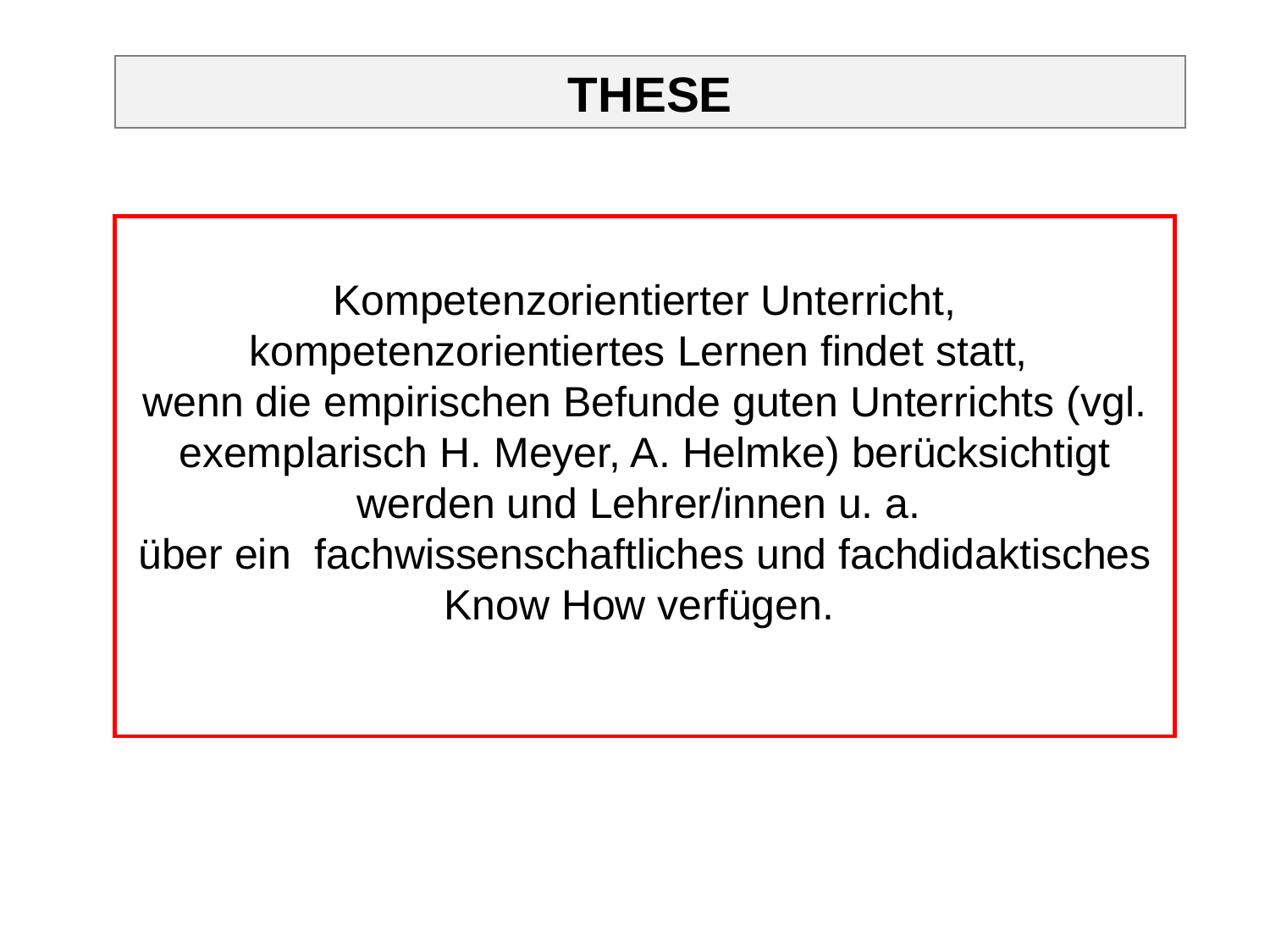

THESE

Kompetenzorientierter Unterricht, kompetenzorientiertes Lernen findet statt,
wenn die empirischen Befunde guten Unterrichts (vgl. exemplarisch H. Meyer, A. Helmke) berücksichtigt werden und Lehrer/innen u. a.
über ein  fachwissenschaftliches und fachdidaktisches Know How verfügen.